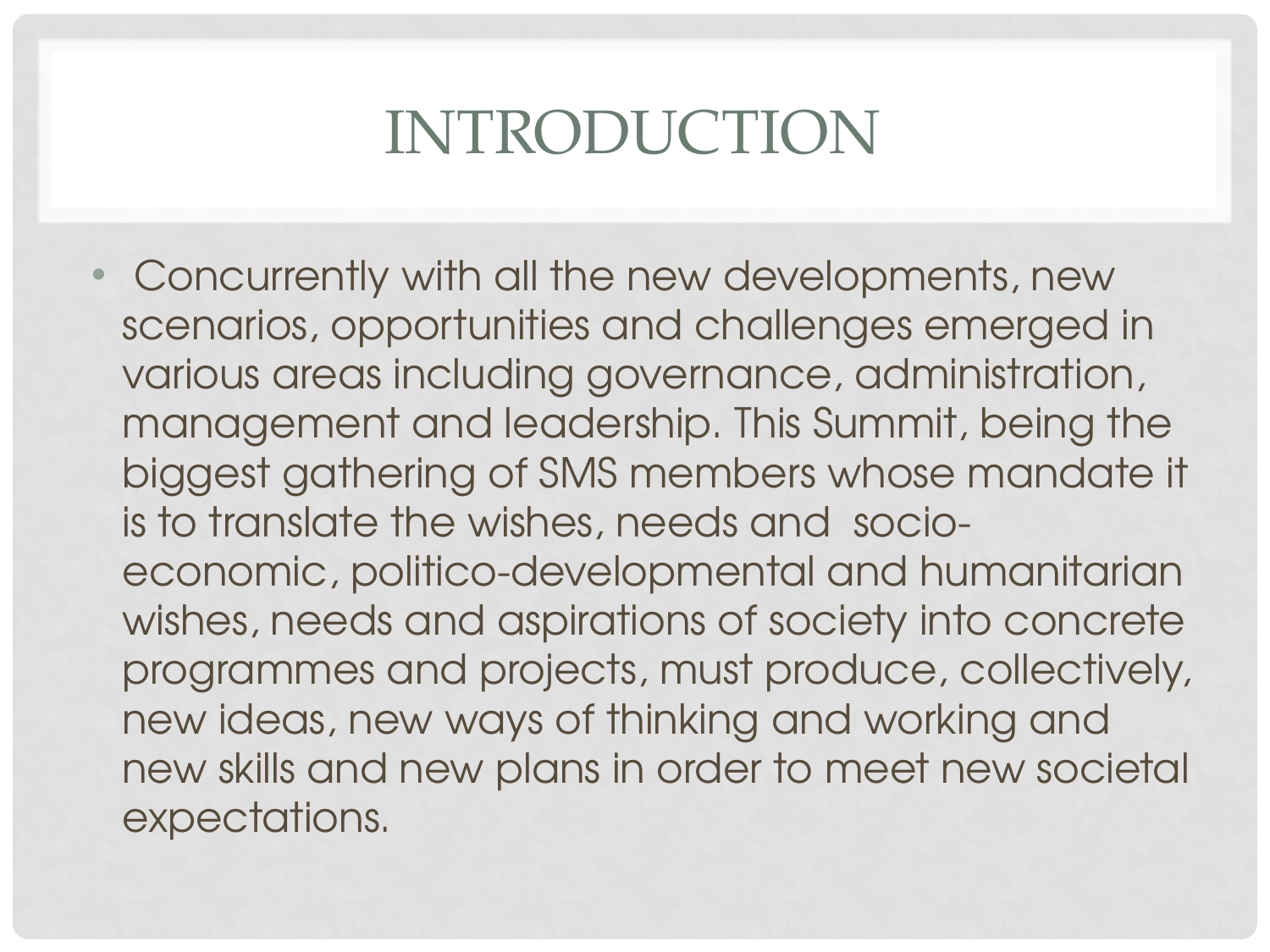

# INTRODUCTION
 Concurrently with all the new developments, new scenarios, opportunities and challenges emerged in various areas including governance, administration, management and leadership. This Summit, being the biggest gathering of SMS members whose mandate it is to translate the wishes, needs and  socio- economic, politico-developmental and humanitarian wishes, needs and aspirations of society into concrete programmes and projects, must produce, collectively, new ideas, new ways of thinking and working and new skills and new plans in order to meet new societal expectations.